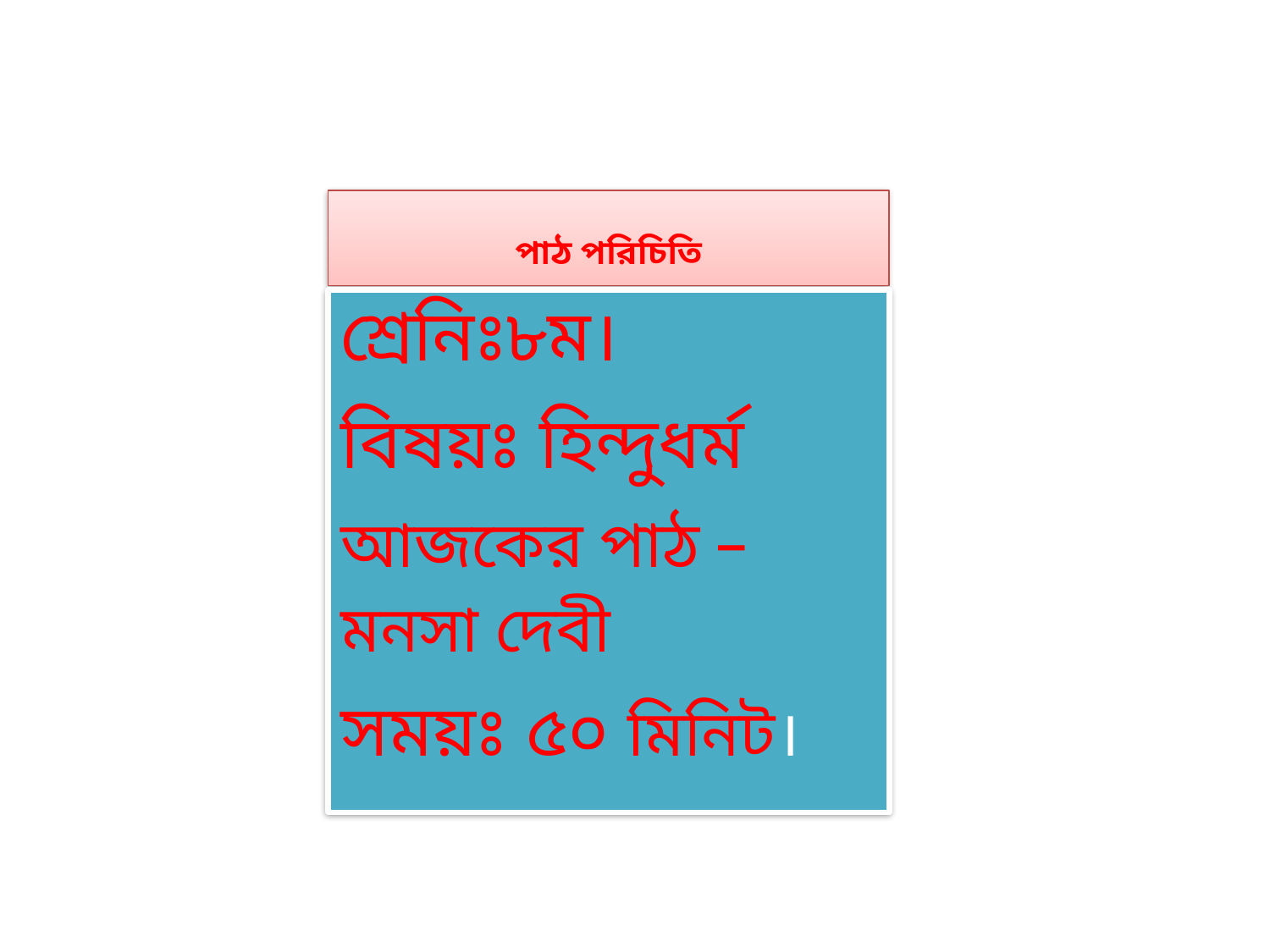

পাঠ পরিচিতি

শ্রেনিঃ৮ম।
বিষয়ঃ হিন্দুধর্ম
আজকের পাঠ – মনসা দেবী
সময়ঃ ৫০ মিনিট।